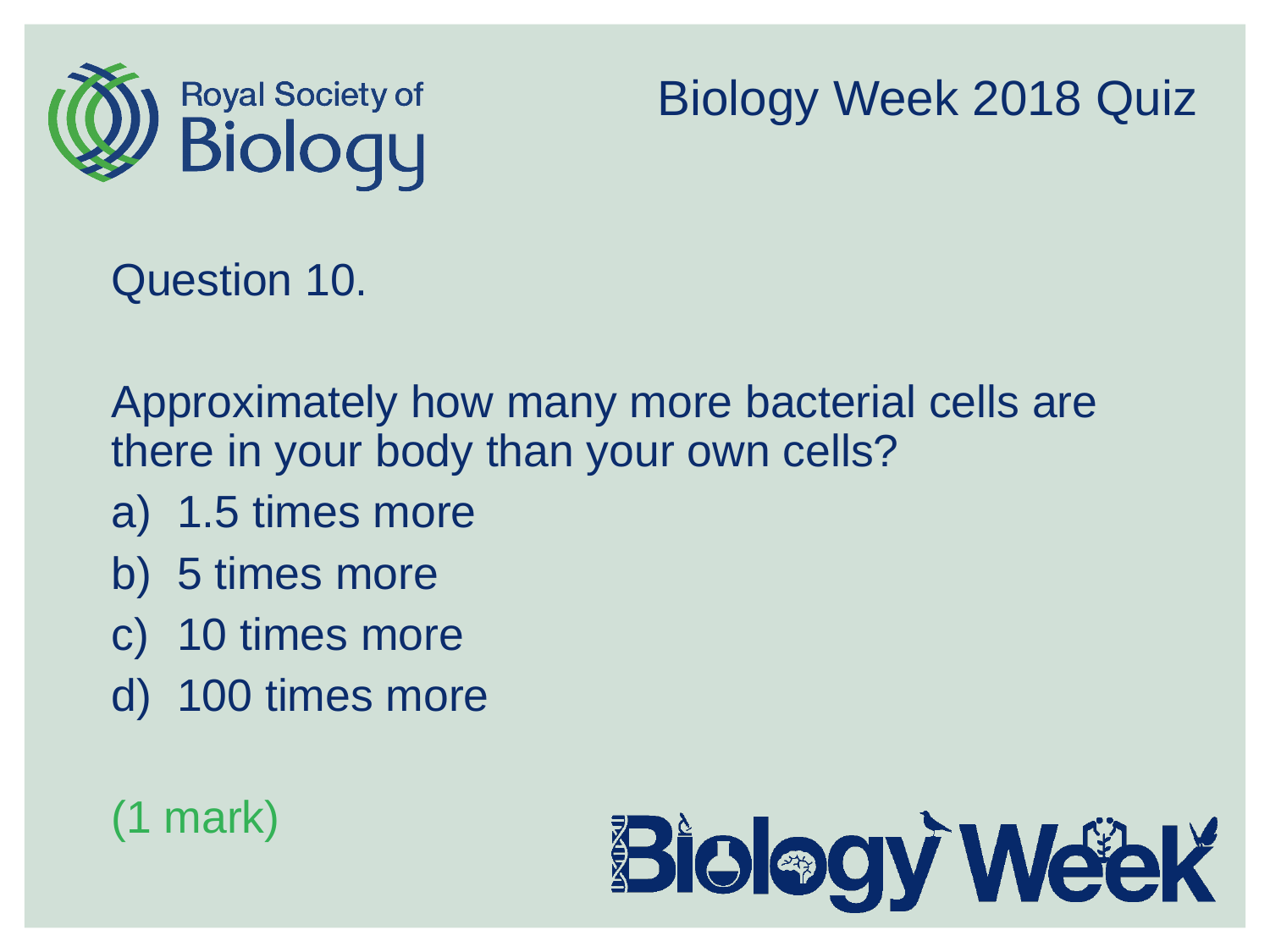

Question 10.

Approximately how many more bacterial cells are there in your body than your own cells?
1.5 times more
5 times more
10 times more
100 times more

(1 mark)